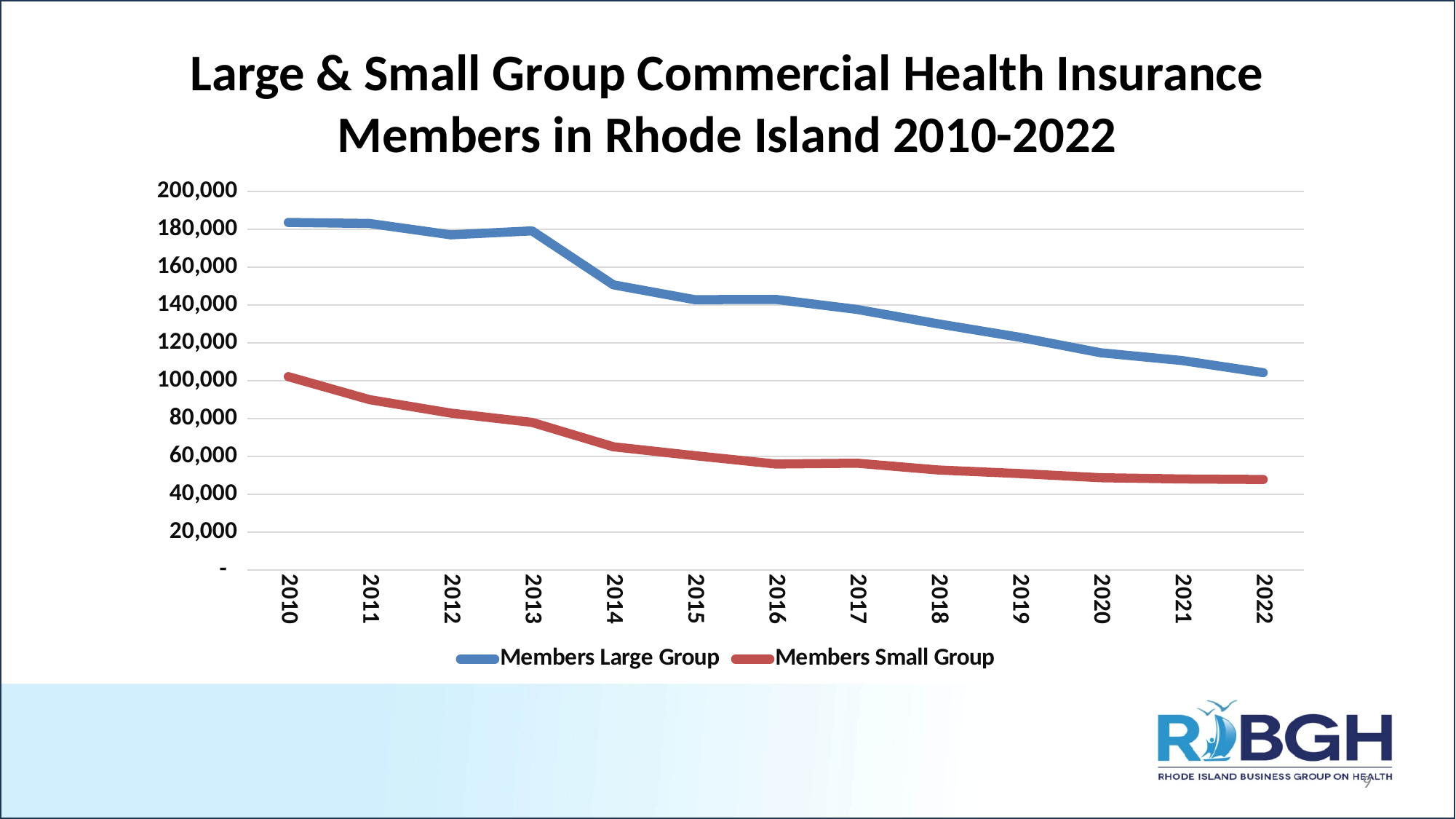

# Large & Small Group Commercial Health Insurance Members in Rhode Island 2010-2022

### Chart

| Category | Members | Members |
|---|---|---|
| 2010 | 183598.0 | 102121.0 |
| 2011 | 183050.0 | 89956.0 |
| 2012 | 177055.0 | 82855.0 |
| 2013 | 179145.0 | 77949.0 |
| 2014 | 150633.0 | 65043.0 |
| 2015 | 142804.0 | 60369.0 |
| 2016 | 142932.0 | 55936.0 |
| 2017 | 137634.0 | 56366.0 |
| 2018 | 130010.0 | 52781.0 |
| 2019 | 122932.0 | 50889.0 |
| 2020 | 114725.0 | 48677.0 |
| 2021 | 110626.0 | 48021.0 |
| 2022 | 104215.0 | 47755.0 |
9